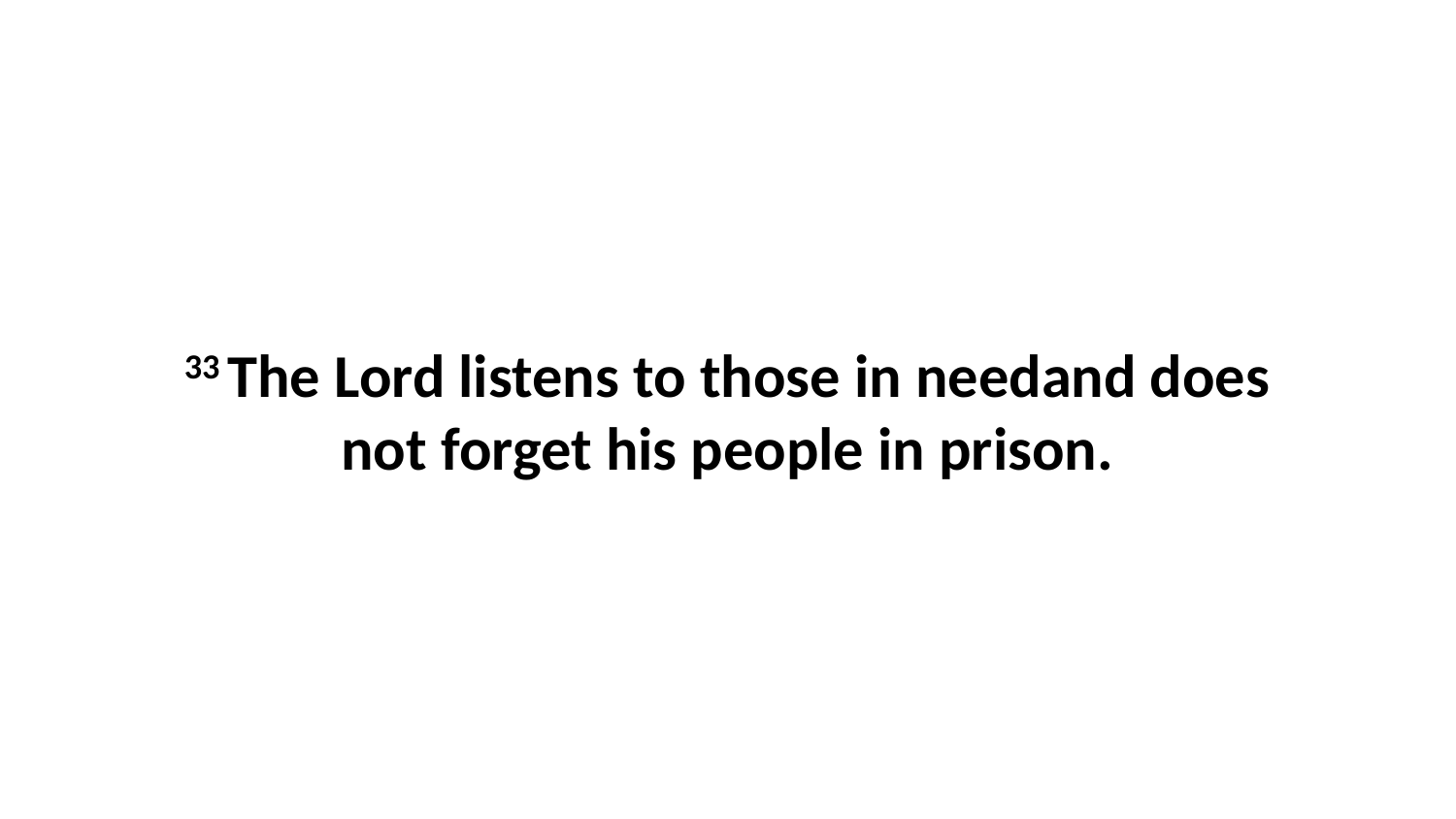

33 The Lord listens to those in needand does not forget his people in prison.